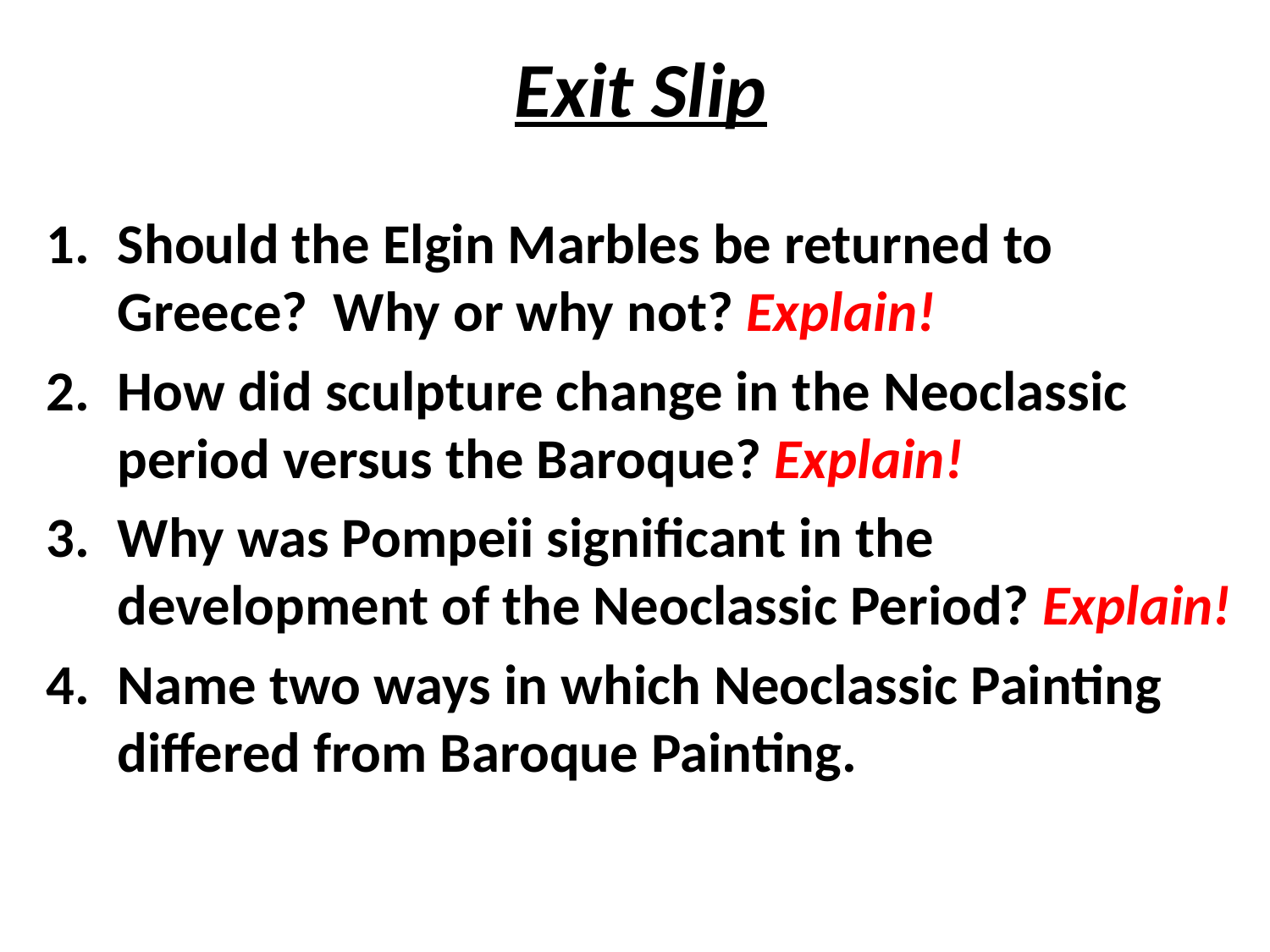

# Exit Slip
Should the Elgin Marbles be returned to Greece?  Why or why not? Explain!
How did sculpture change in the Neoclassic period versus the Baroque? Explain!
Why was Pompeii significant in the development of the Neoclassic Period? Explain!
Name two ways in which Neoclassic Painting differed from Baroque Painting.